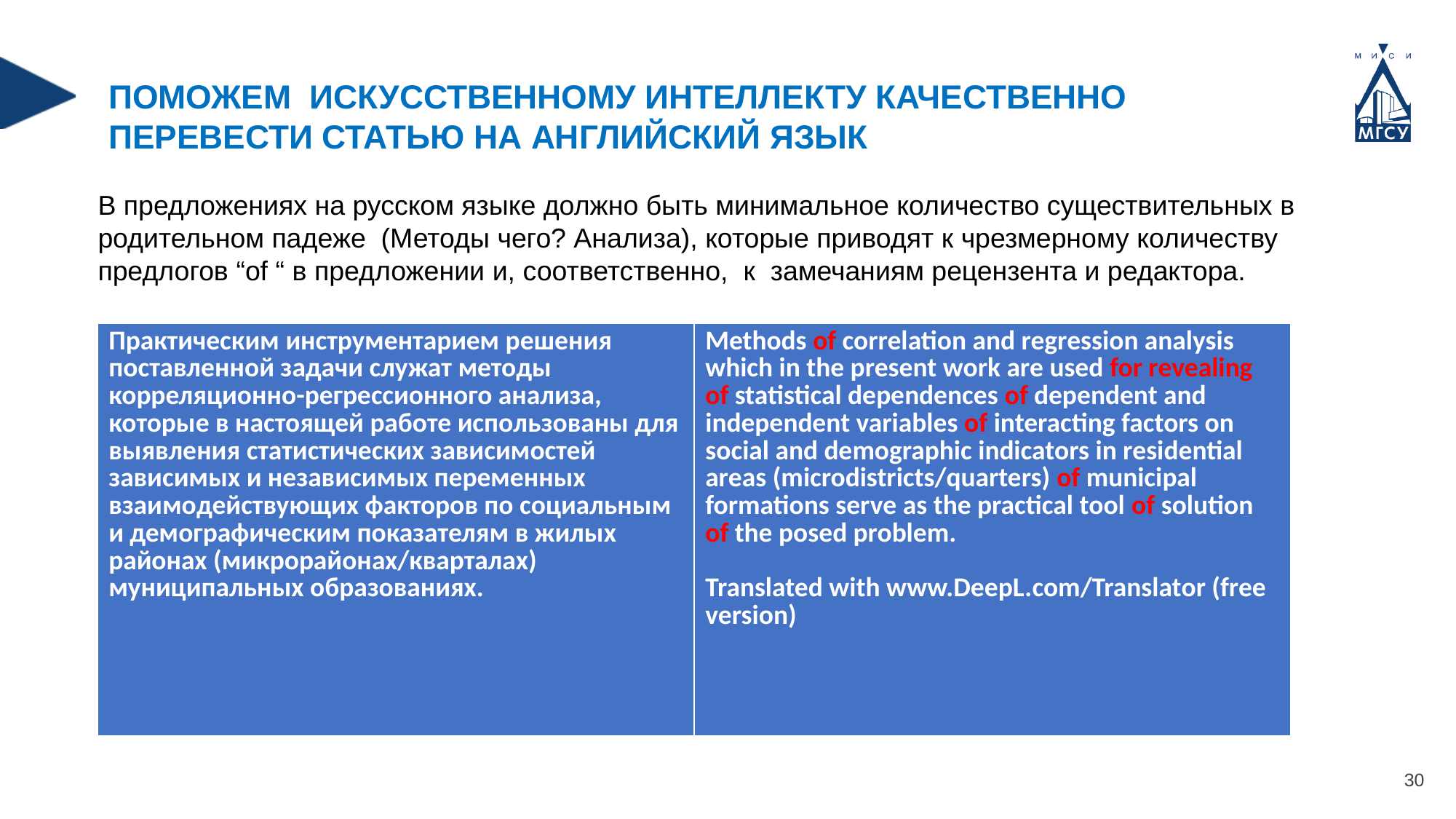

ПОМОЖЕМ  ИСКУССТВЕННОМУ ИНТЕЛЛЕКТУ КАЧЕСТВЕННО ПЕРЕВЕСТИ СТАТЬЮ НА АНГЛИЙСКИЙ ЯЗЫК

В предложениях на русском языке должно быть минимальное количество существительных в родительном падеже  (Методы чего? Анализа), которые приводят к чрезмерному количеству предлогов “of “ в предложении и, соответственно,  к  замечаниям рецензента и редактора.

| Практическим инструментарием решения поставленной задачи служат методы корреляционно-регрессионного анализа, которые в настоящей работе использованы для выявления статистических зависимостей зависимых и независимых переменных взаимодействующих факторов по социальным и демографическим показателям в жилых районах (микрорайонах/кварталах) муниципальных образованиях. | Methods of correlation and regression analysis which in the present work are used for revealing of statistical dependences of dependent and independent variables of interacting factors on social and demographic indicators in residential areas (microdistricts/quarters) of municipal formations serve as the practical tool of solution of the posed problem. Translated with www.DeepL.com/Translator (free version) |
| --- | --- |